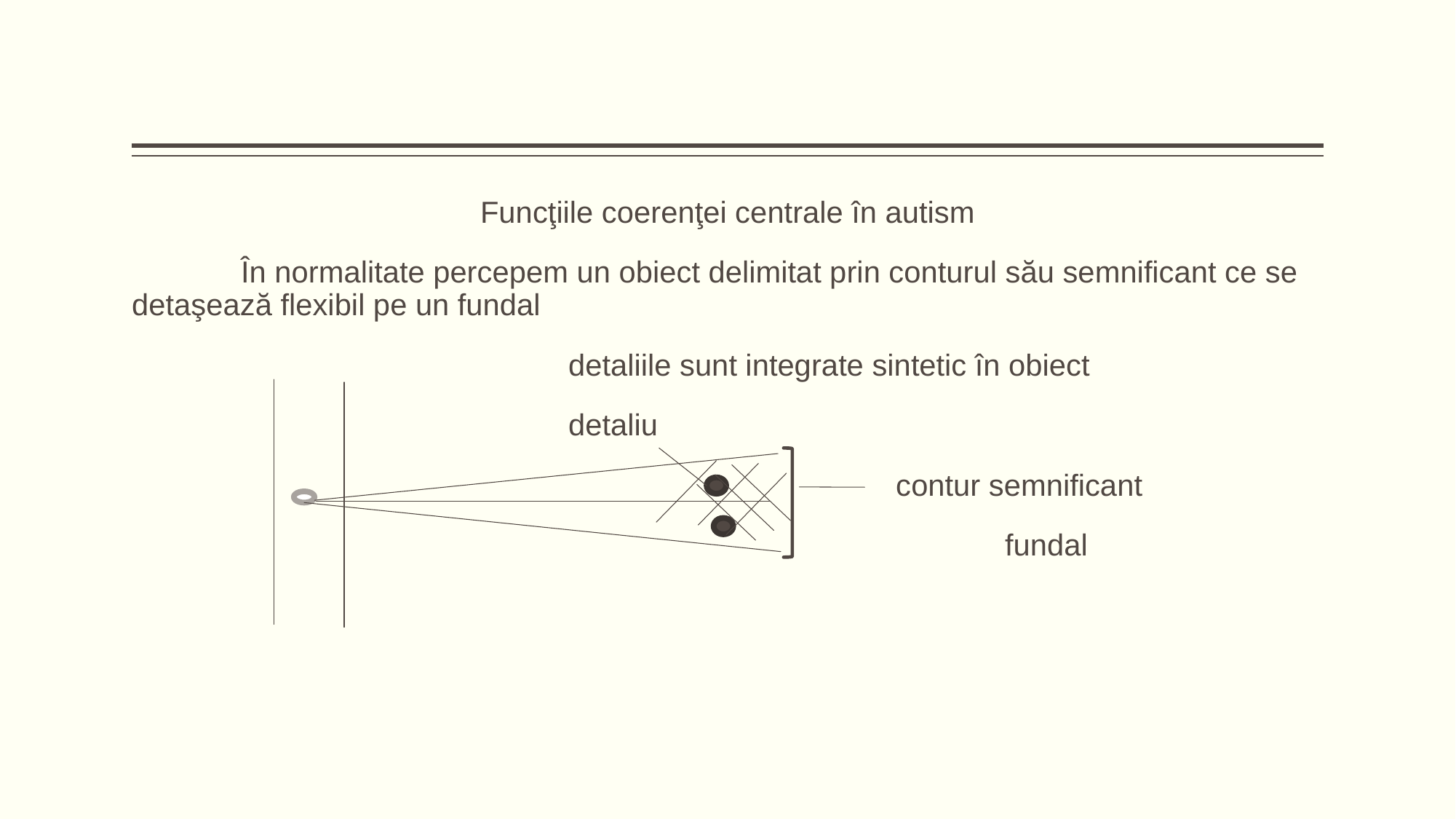

Funcţiile coerenţei centrale în autism
	În normalitate percepem un obiect delimitat prin conturul său semnificant ce se detaşează flexibil pe un fundal
				detaliile sunt integrate sintetic în obiect
				detaliu
							contur semnificant
								fundal